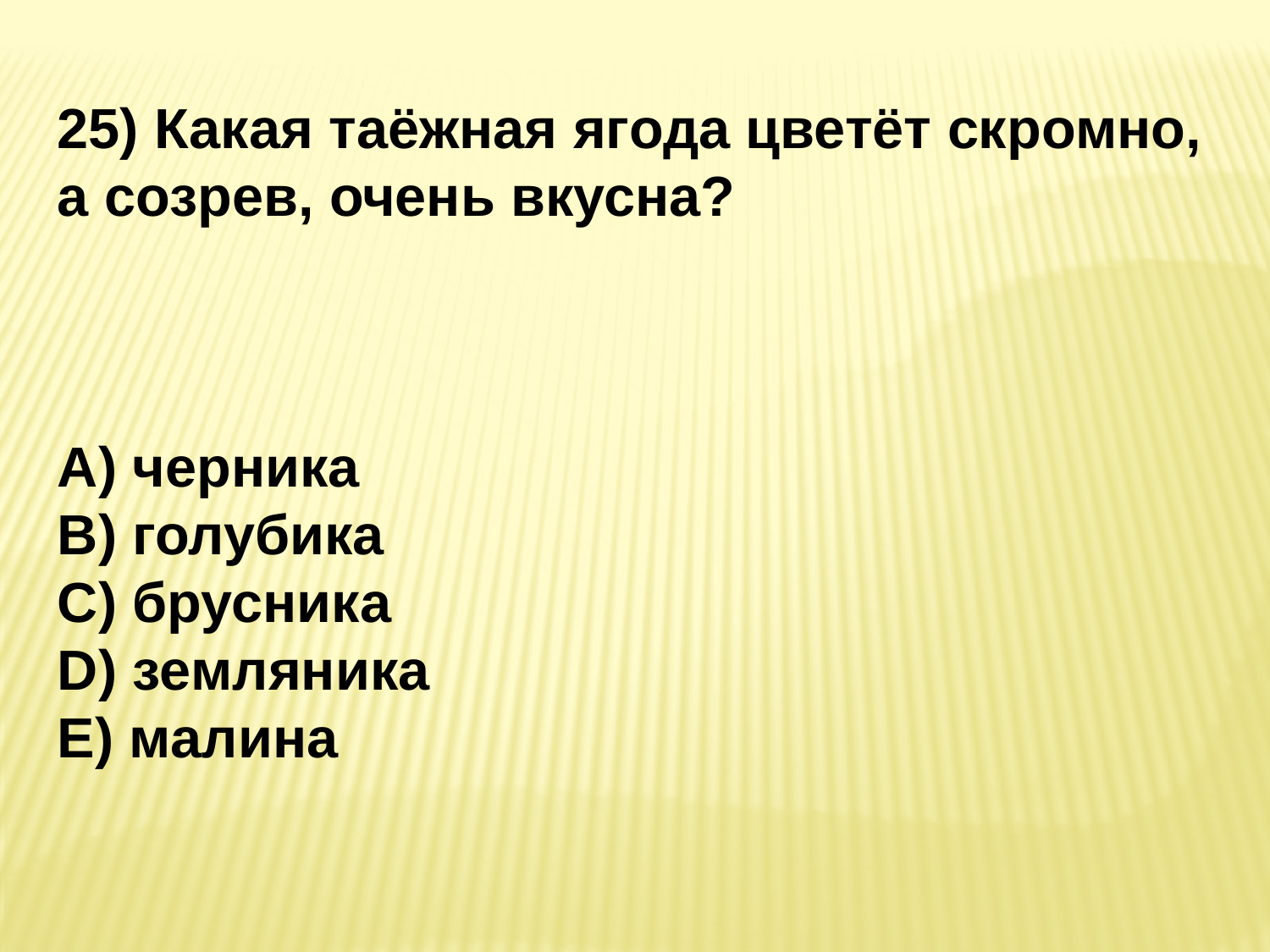

25) Какая таёжная ягода цветёт скромно, а созрев, очень вкусна?

A) черника
B) голубика
C) брусника
D) земляника
E) малина